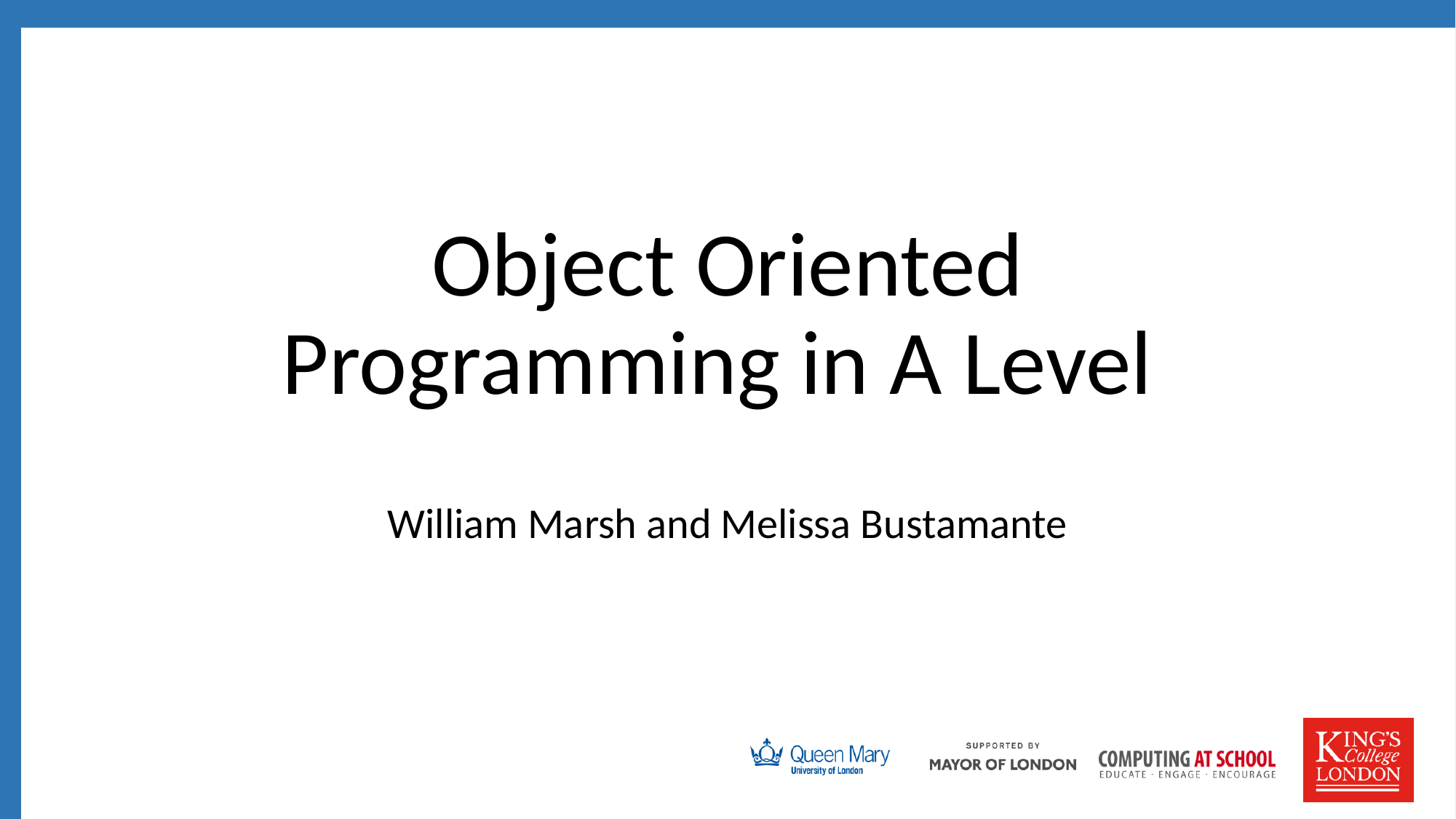

# Object Oriented Programming in A Level

William Marsh and Melissa Bustamante